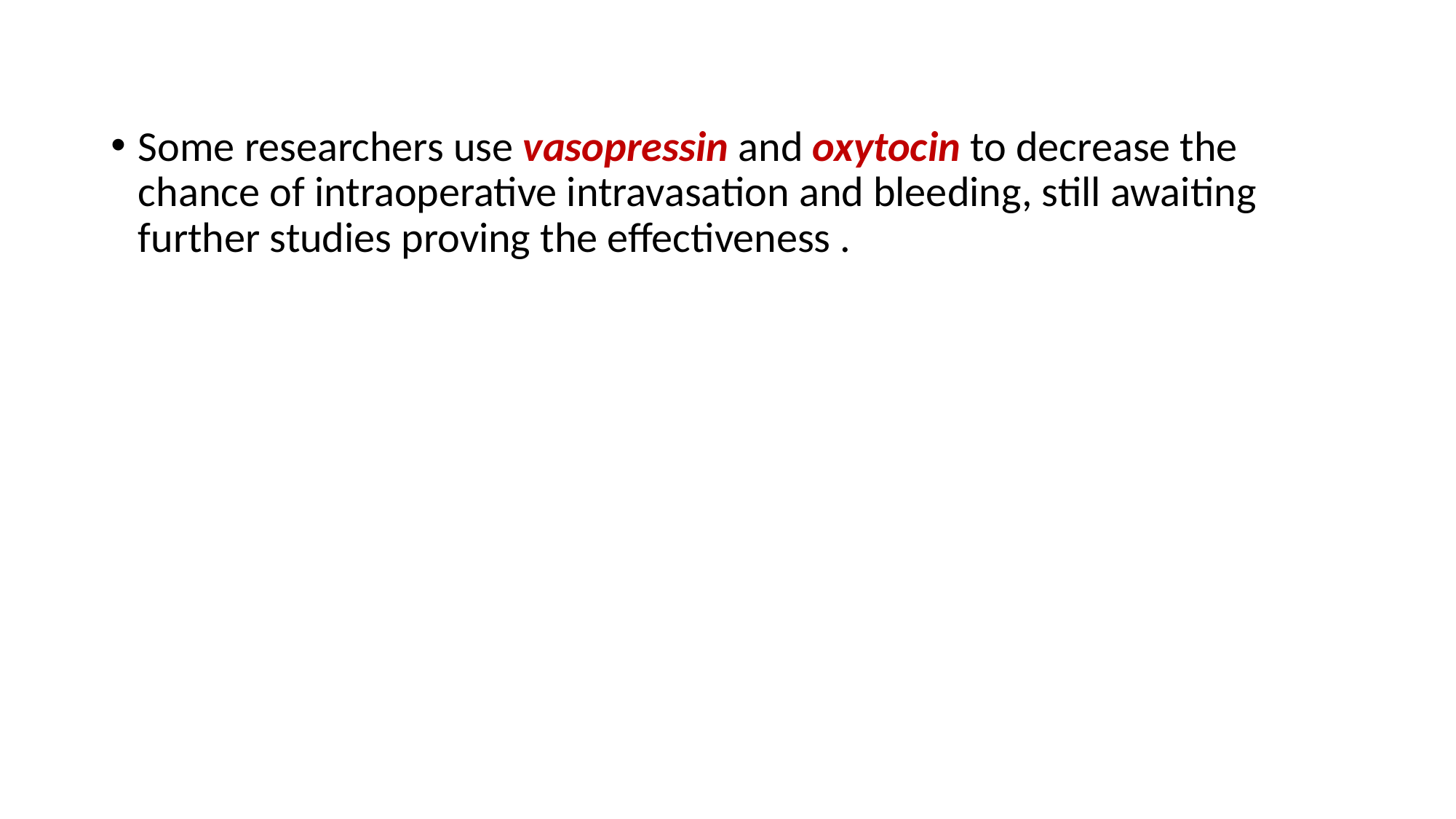

Some researchers use vasopressin and oxytocin to decrease the chance of intraoperative intravasation and bleeding, still awaiting further studies proving the effectiveness .